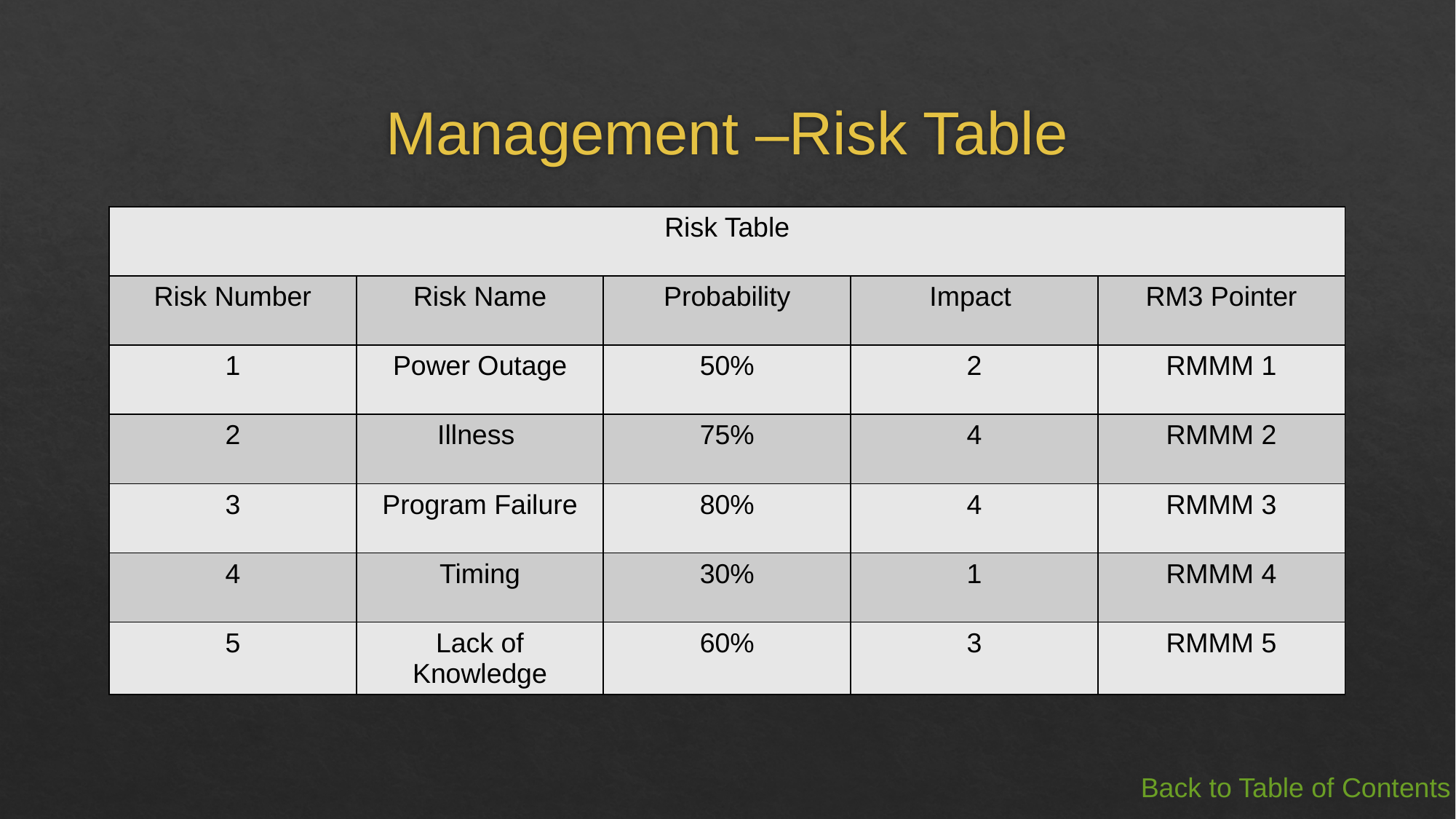

# Management –Risk Table
| Risk Table |  |  |  |  |
| --- | --- | --- | --- | --- |
| Risk Number | Risk Name | Probability | Impact | RM3 Pointer |
| 1 | Power Outage | 50% | 2 | RMMM 1 |
| 2 | Illness | 75% | 4 | RMMM 2 |
| 3 | Program Failure | 80% | 4 | RMMM 3 |
| 4 | Timing | 30% | 1 | RMMM 4 |
| 5 | Lack of Knowledge | 60% | 3 | RMMM 5 |